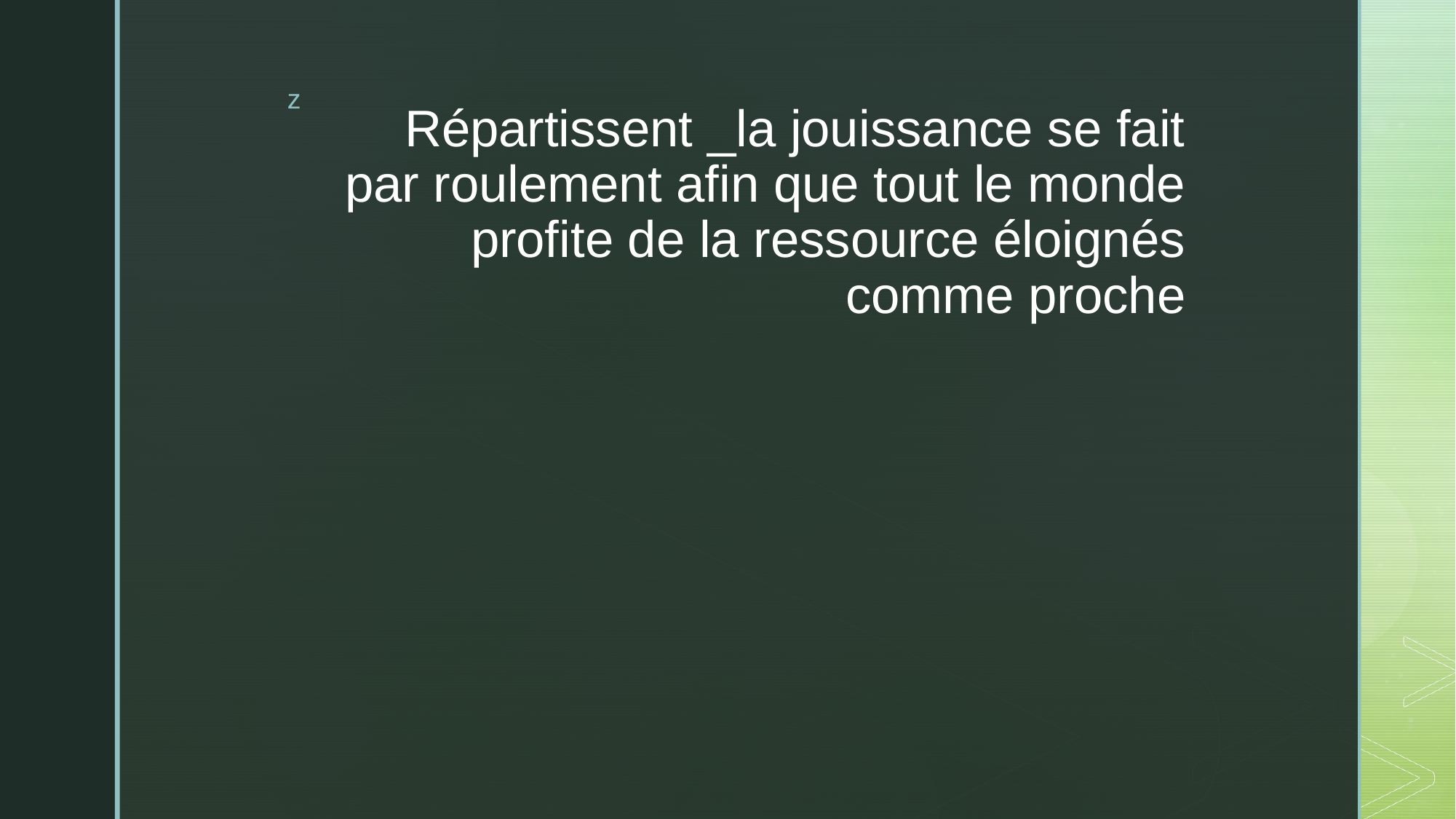

# Répartissent _la jouissance se fait par roulement afin que tout le monde profite de la ressource éloignés comme proche